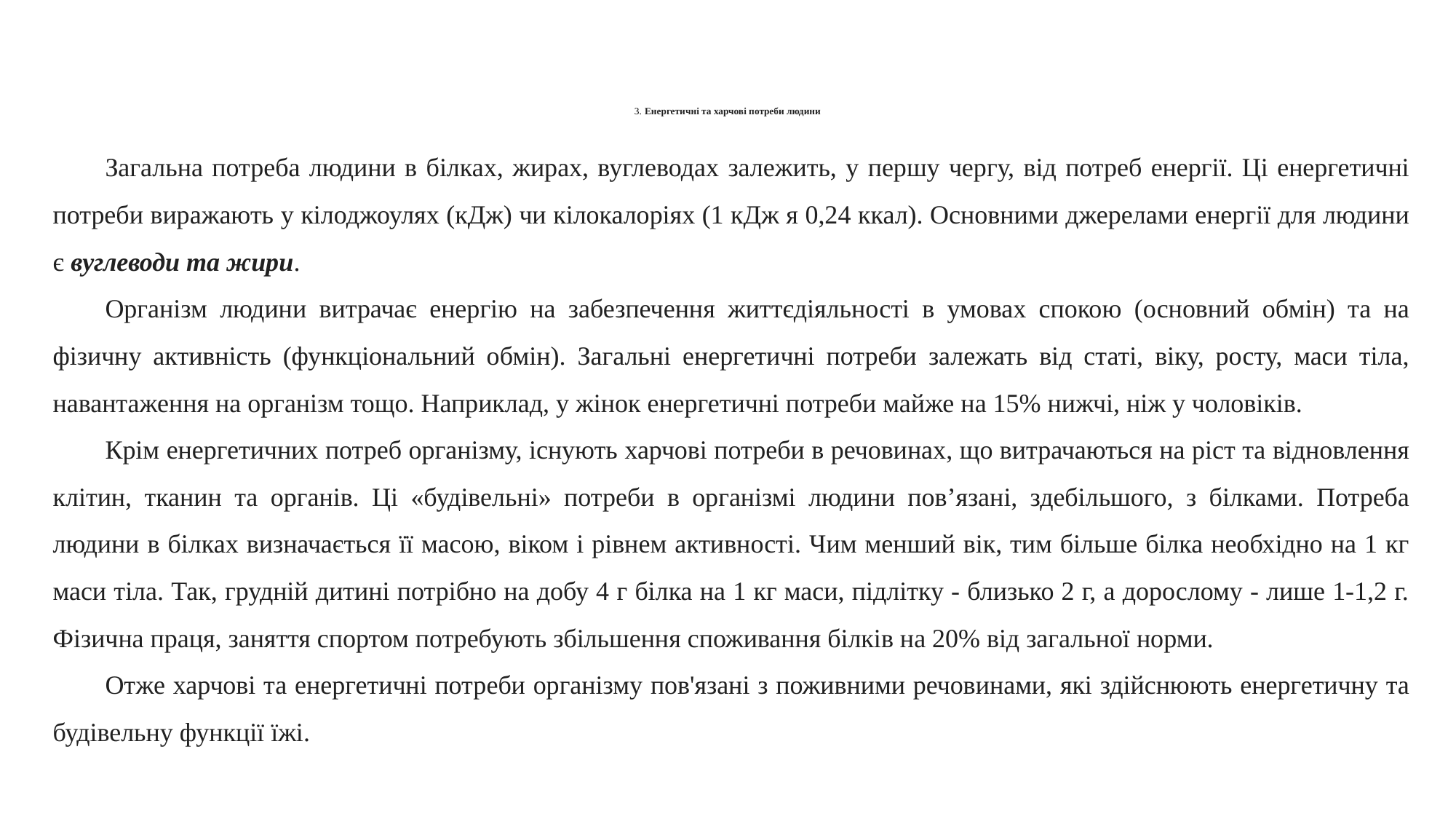

# 3. Енергетичні та харчові потреби людини
Загальна потреба людини в білках, жирах, вуглеводах залежить, у першу чергу, від потреб енергії. Ці енергетичні потреби виражають у кілоджоулях (кДж) чи кілокалоріях (1 кДж я 0,24 ккал). Основними джерелами енергії для людини є вуглеводи та жири.
Організм людини витрачає енергію на забезпечення життєдіяльності в умовах спокою (основний обмін) та на фізичну активність (функціональний обмін). Загальні енергетичні потреби залежать від статі, віку, росту, маси тіла, навантаження на організм тощо. Наприклад, у жінок енергетичні потреби майже на 15% нижчі, ніж у чоловіків.
Крім енергетичних потреб організму, існують харчові потреби в речовинах, що витрачаються на ріст та відновлення клітин, тканин та органів. Ці «будівельні» потреби в організмі людини пов’язані, здебільшого, з білками. Потреба людини в білках визначається її масою, віком і рівнем активності. Чим менший вік, тим більше білка необхідно на 1 кг маси тіла. Так, грудній дитині потрібно на добу 4 г білка на 1 кг маси, підлітку - близько 2 г, а дорослому - лише 1-1,2 г. Фізична праця, заняття спортом потребують збільшення споживання білків на 20% від загальної норми.
Отже харчові та енергетичні потреби організму пов'язані з поживними речовинами, які здійснюють енергетичну та будівельну функції їжі.